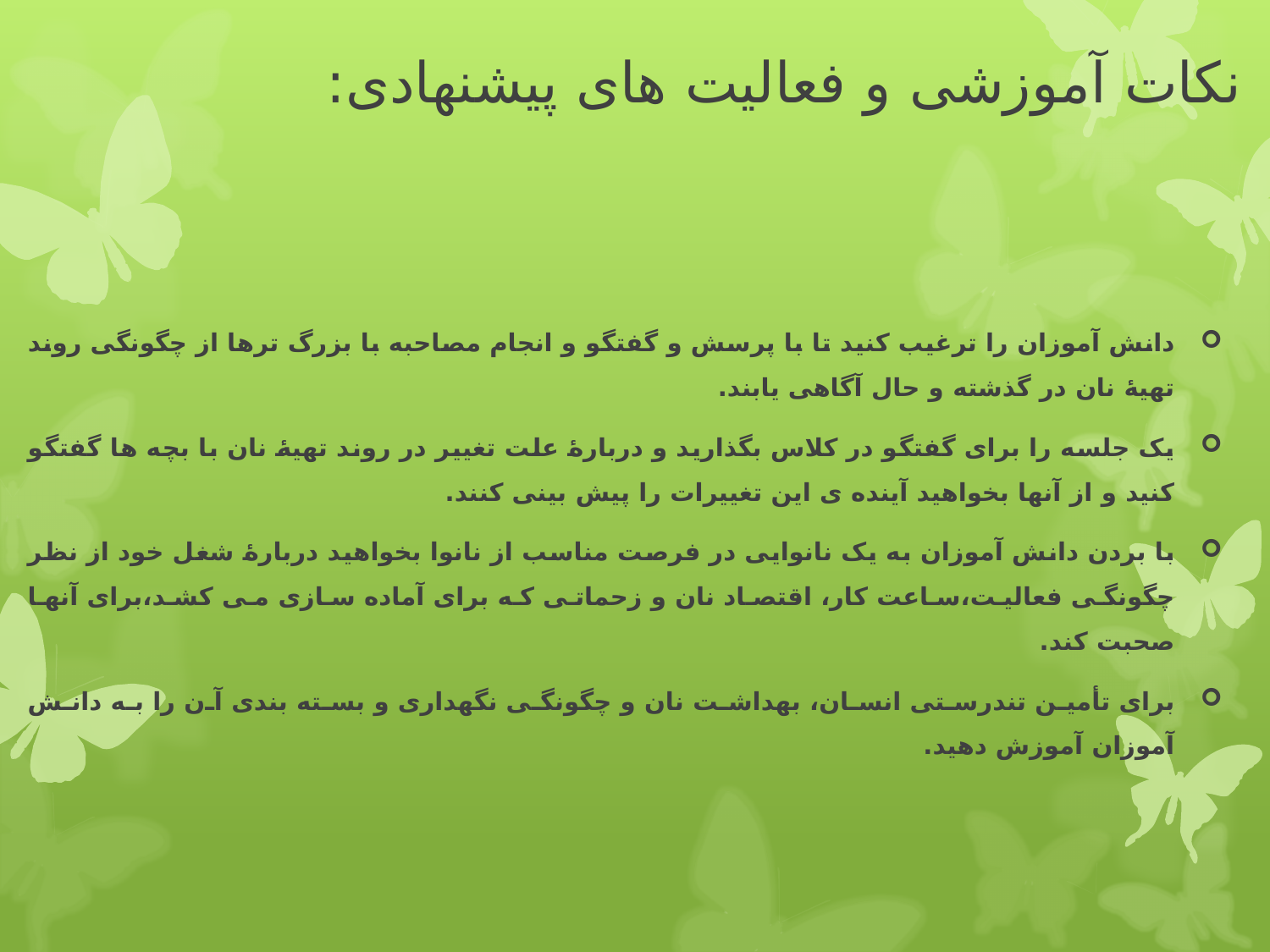

# نکات آموزشی و فعالیت های پیشنهادی:
دانش آموزان را ترغیب کنید تا با پرسش و گفتگو و انجام مصاحبه با بزرگ ترها از چگونگی روند تهیهٔ نان در گذشته و حال آگاهی یابند.
یک جلسه را برای گفتگو در کلاس بگذارید و دربارهٔ علت تغییر در روند تهیهٔ نان با بچه ها گفتگو کنید و از آنها بخواهید آینده ی این تغییرات را پیش بینی کنند.
با بردن دانش آموزان به یک نانوایی در فرصت مناسب از نانوا بخواهید دربارهٔ شغل خود از نظر چگونگی فعالیت،ساعت کار، اقتصاد نان و زحماتی که برای آماده سازی می کشد،برای آنها صحبت کند.
برای تأمین تندرستی انسان، بهداشت نان و چگونگی نگهداری و بسته بندی آن را به دانش آموزان آموزش دهید.